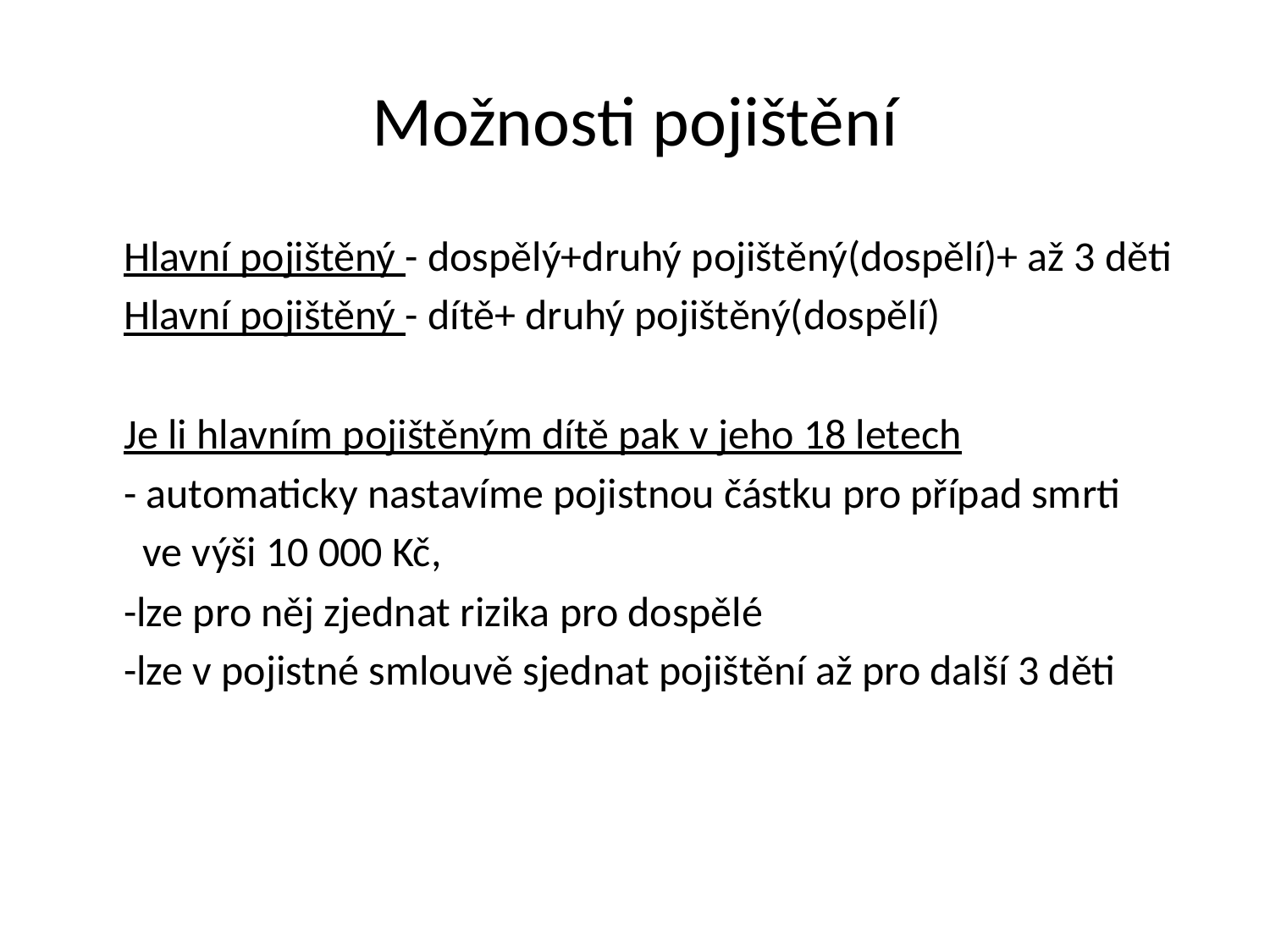

# Možnosti pojištění
	Hlavní pojištěný - dospělý+druhý pojištěný(dospělí)+ až 3 děti
	Hlavní pojištěný - dítě+ druhý pojištěný(dospělí)

	Je li hlavním pojištěným dítě pak v jeho 18 letech
	- automaticky nastavíme pojistnou částku pro případ smrti
	  ve výši 10 000 Kč,
	-lze pro něj zjednat rizika pro dospělé
	-lze v pojistné smlouvě sjednat pojištění až pro další 3 děti